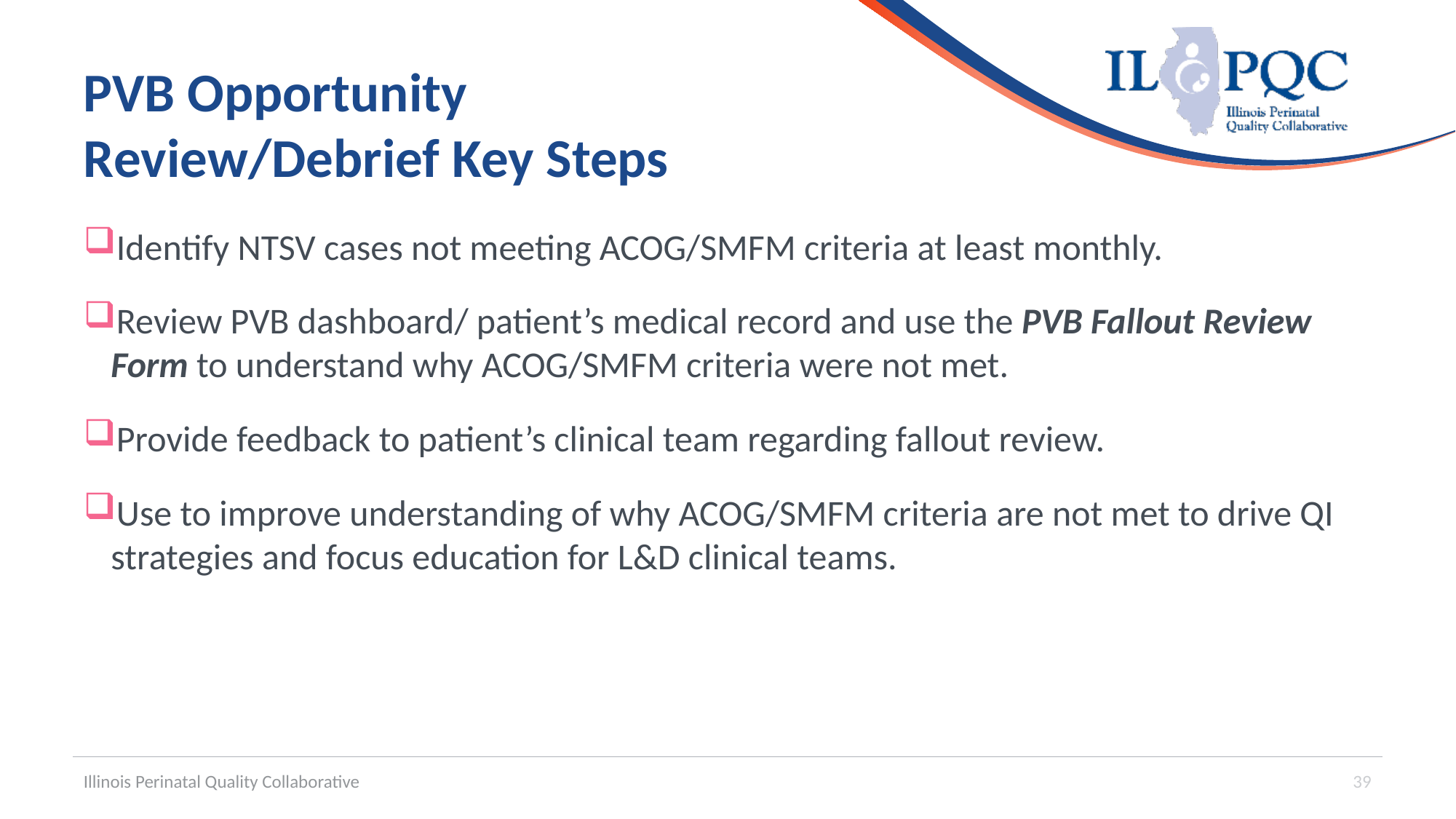

# PVB Opportunity Review/Debrief Key Steps
Identify NTSV cases not meeting ACOG/SMFM criteria at least monthly.
Review PVB dashboard/ patient’s medical record and use the PVB Fallout Review Form to understand why ACOG/SMFM criteria were not met.
Provide feedback to patient’s clinical team regarding fallout review.
Use to improve understanding of why ACOG/SMFM criteria are not met to drive QI strategies and focus education for L&D clinical teams.
Illinois Perinatal Quality Collaborative
39